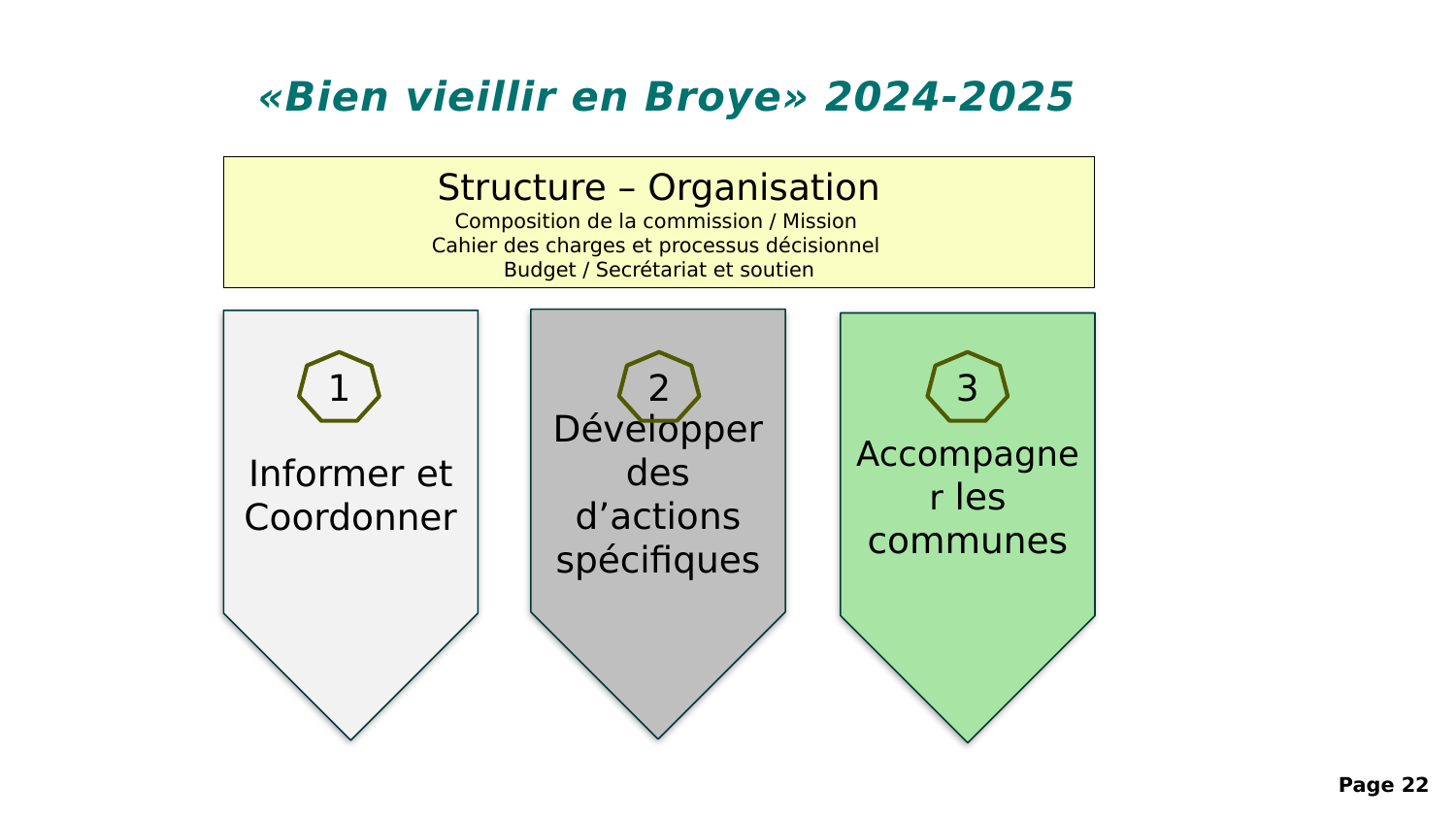

# «Bien vieillir en Broye» 2024-2025
Structure – Organisation
Composition de la commission / Mission
Cahier des charges et processus décisionnel
Budget / Secrétariat et soutien
1
2
3
Développer des d’actions spécifiques
Informer et Coordonner
Accompagner les communes
Page 22